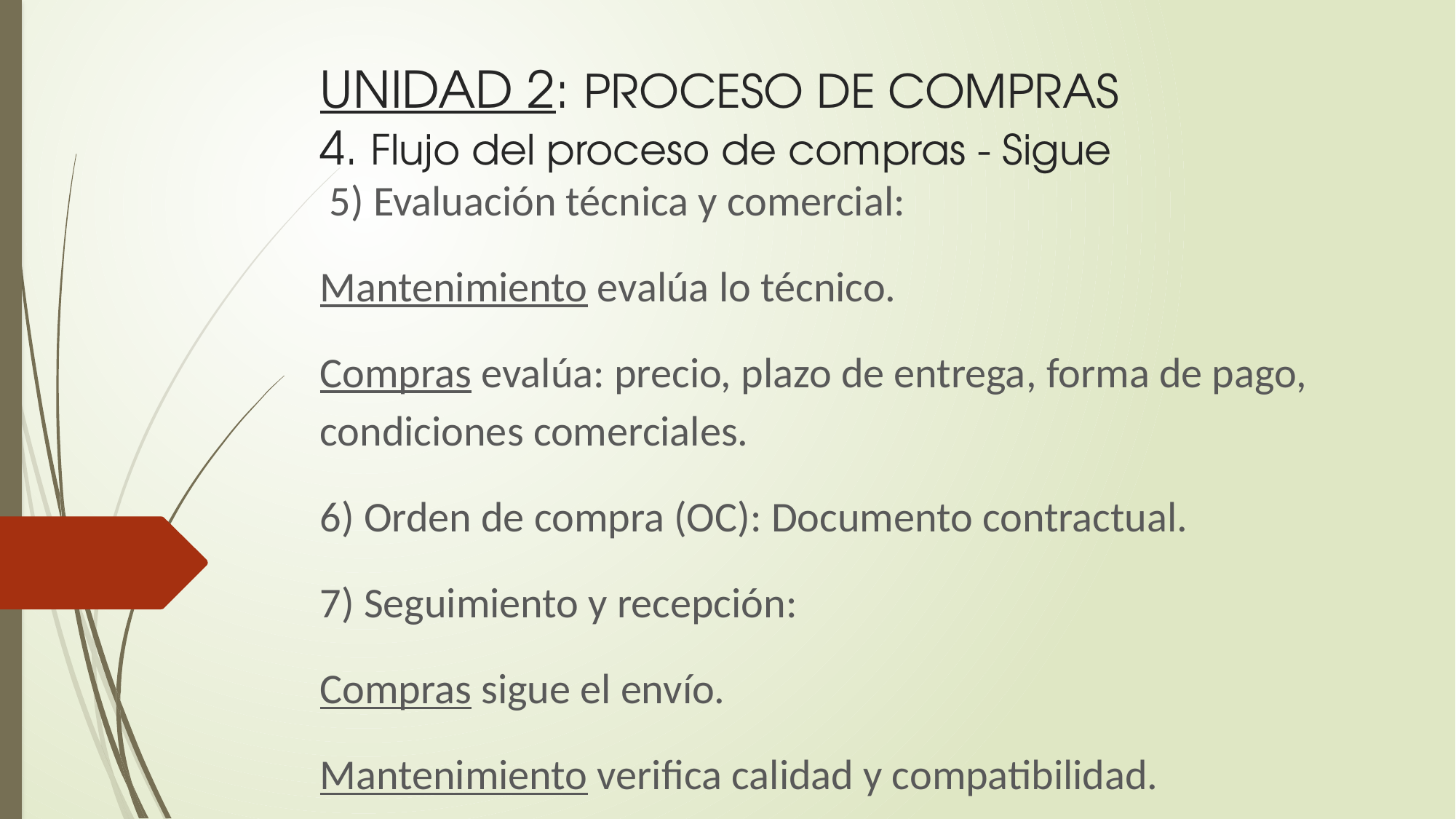

# UNIDAD 2: PROCESO DE COMPRAS 4. Flujo del proceso de compras - Sigue
 5) Evaluación técnica y comercial:
Mantenimiento evalúa lo técnico.
Compras evalúa: precio, plazo de entrega, forma de pago, condiciones comerciales.
6) Orden de compra (OC): Documento contractual.
7) Seguimiento y recepción:
Compras sigue el envío.
Mantenimiento verifica calidad y compatibilidad.